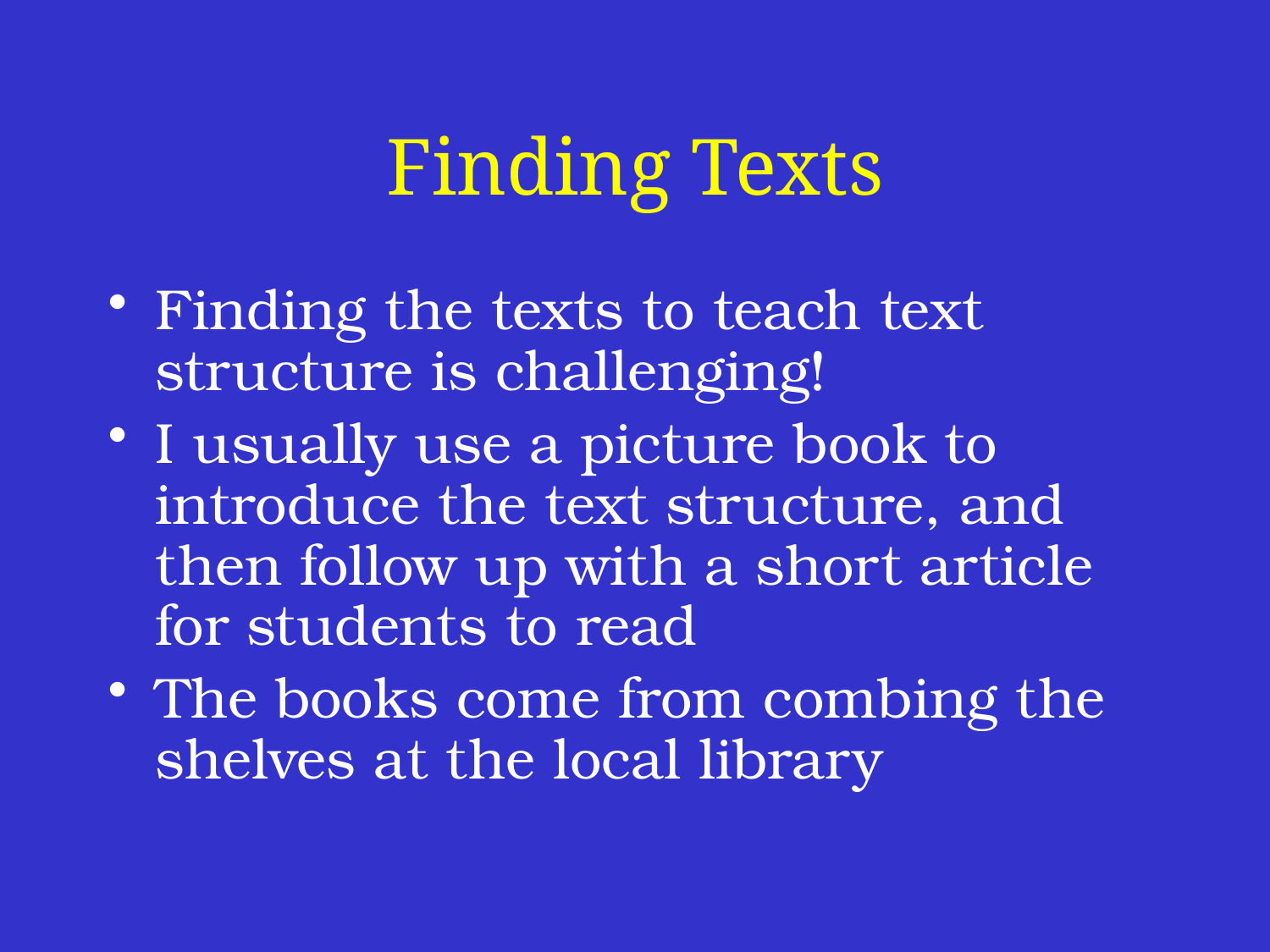

# Finding Texts
Finding the texts to teach text structure is challenging!
I usually use a picture book to introduce the text structure, and then follow up with a short article for students to read
The books come from combing the shelves at the local library